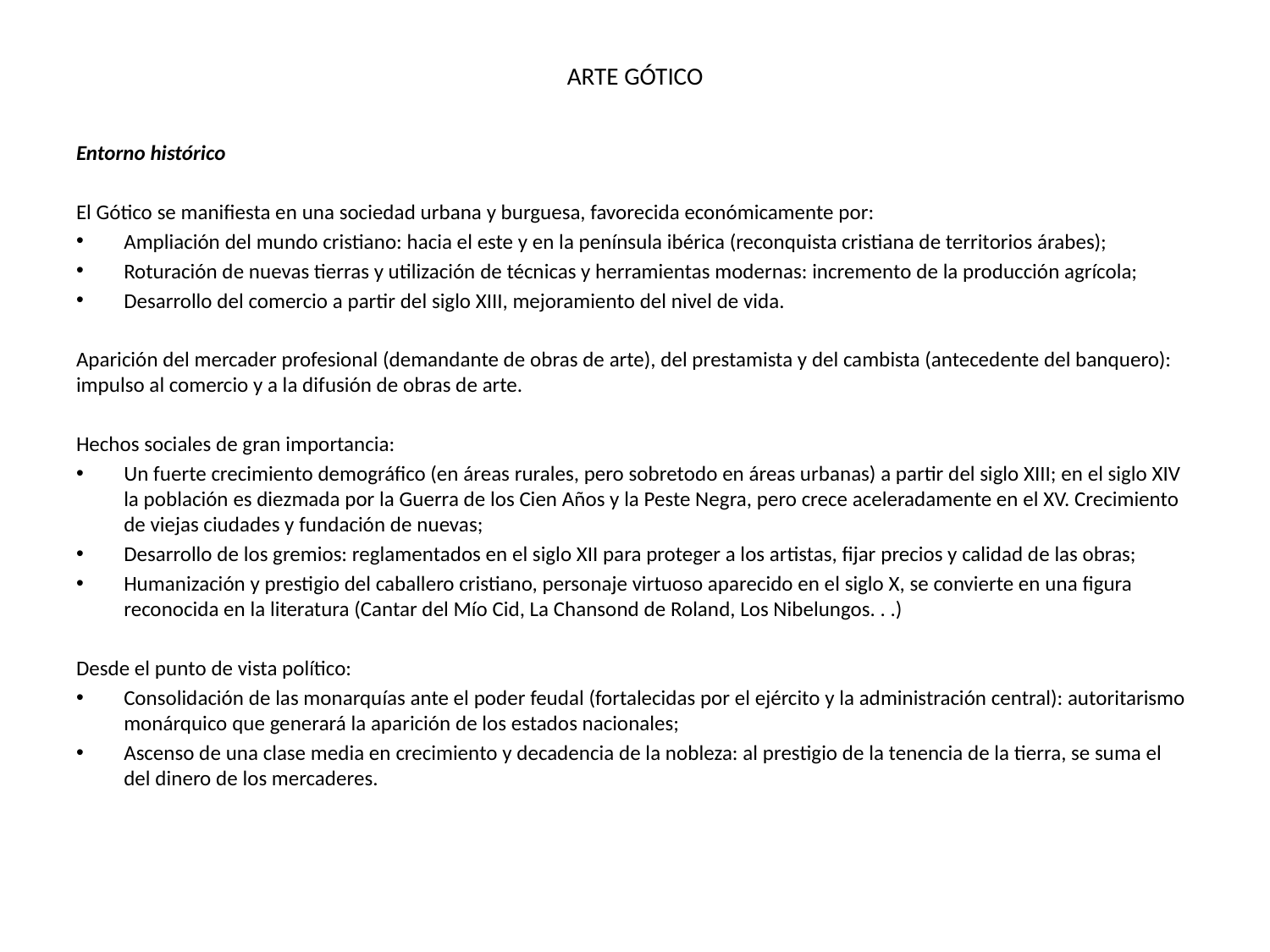

# ARTE GÓTICO
Entorno histórico

El Gótico se manifiesta en una sociedad urbana y burguesa, favorecida económicamente por:
Ampliación del mundo cristiano: hacia el este y en la península ibérica (reconquista cristiana de territorios árabes);
Roturación de nuevas tierras y utilización de técnicas y herramientas modernas: incremento de la producción agrícola;
Desarrollo del comercio a partir del siglo XIII, mejoramiento del nivel de vida.

Aparición del mercader profesional (demandante de obras de arte), del prestamista y del cambista (antecedente del banquero): impulso al comercio y a la difusión de obras de arte.

Hechos sociales de gran importancia:
Un fuerte crecimiento demográfico (en áreas rurales, pero sobretodo en áreas urbanas) a partir del siglo XIII; en el siglo XIV la población es diezmada por la Guerra de los Cien Años y la Peste Negra, pero crece aceleradamente en el XV. Crecimiento de viejas ciudades y fundación de nuevas;
Desarrollo de los gremios: reglamentados en el siglo XII para proteger a los artistas, fijar precios y calidad de las obras;
Humanización y prestigio del caballero cristiano, personaje virtuoso aparecido en el siglo X, se convierte en una figura reconocida en la literatura (Cantar del Mío Cid, La Chansond de Roland, Los Nibelungos. . .)

Desde el punto de vista político:
Consolidación de las monarquías ante el poder feudal (fortalecidas por el ejército y la administración central): autoritarismo monárquico que generará la aparición de los estados nacionales;
Ascenso de una clase media en crecimiento y decadencia de la nobleza: al prestigio de la tenencia de la tierra, se suma el del dinero de los mercaderes.